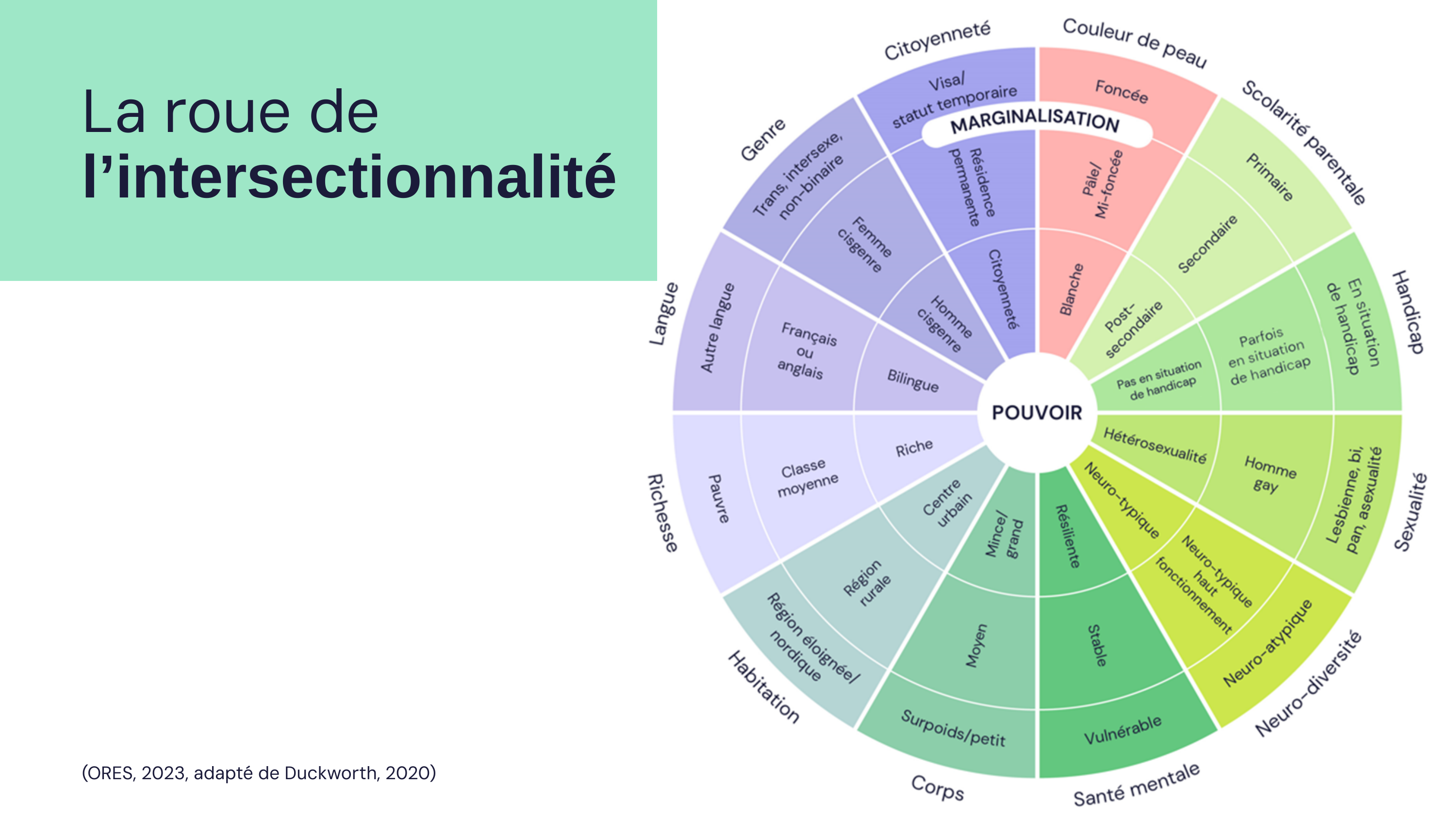

La roue de l’intersectionnalité
(ORES, 2023, adapté de Duckworth, 2020)